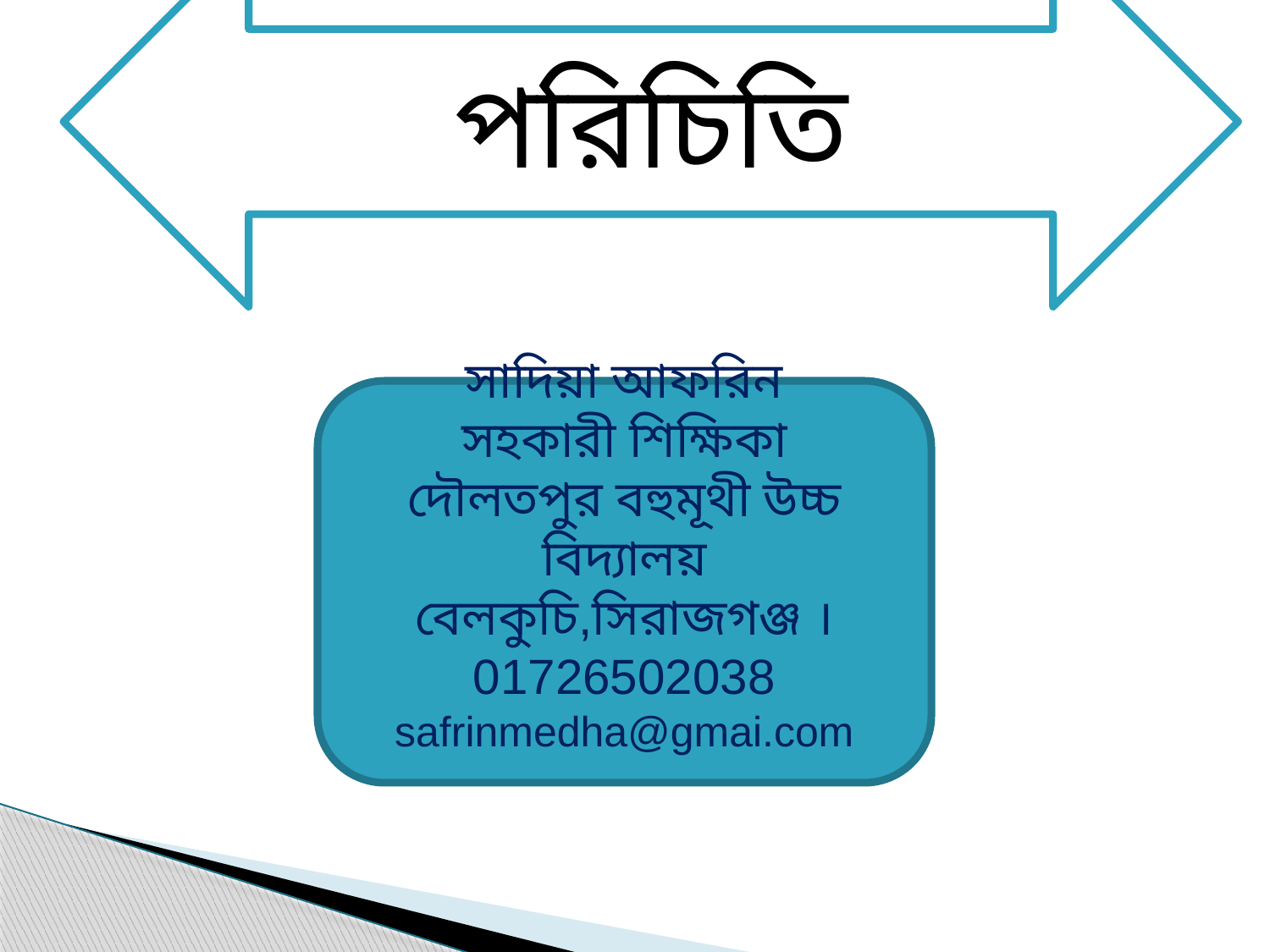

পরিচিতি
সাদিয়া আফরিন
সহকারী শিক্ষিকা
দৌলতপুর বহুমূথী উচ্চ বিদ্যালয়
বেলকুচি,সিরাজগঞ্জ ।
01726502038
safrinmedha@gmai.com